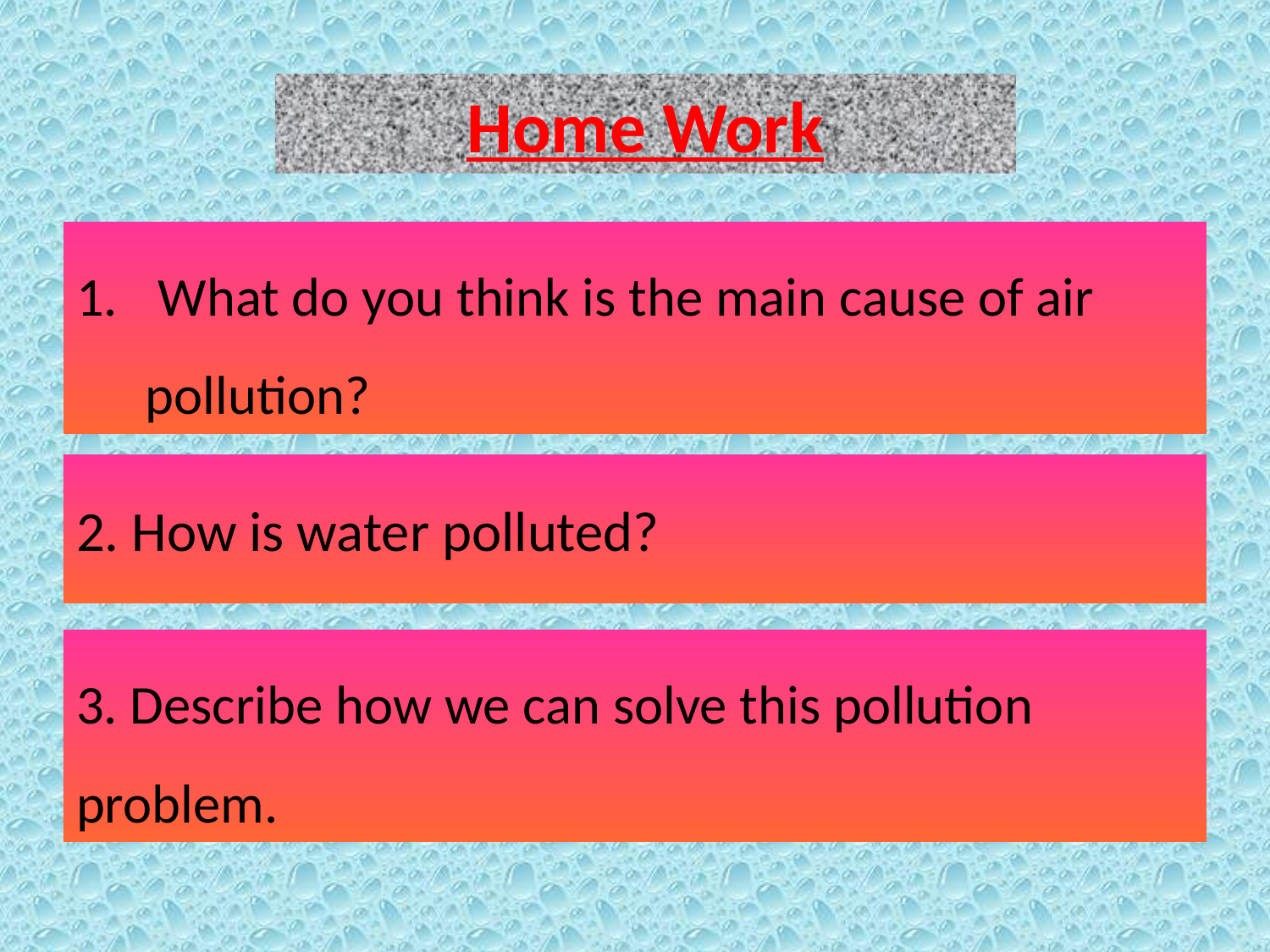

# Home Work
 What do you think is the main cause of air pollution?
2. How is water polluted?
3. Describe how we can solve this pollution problem.